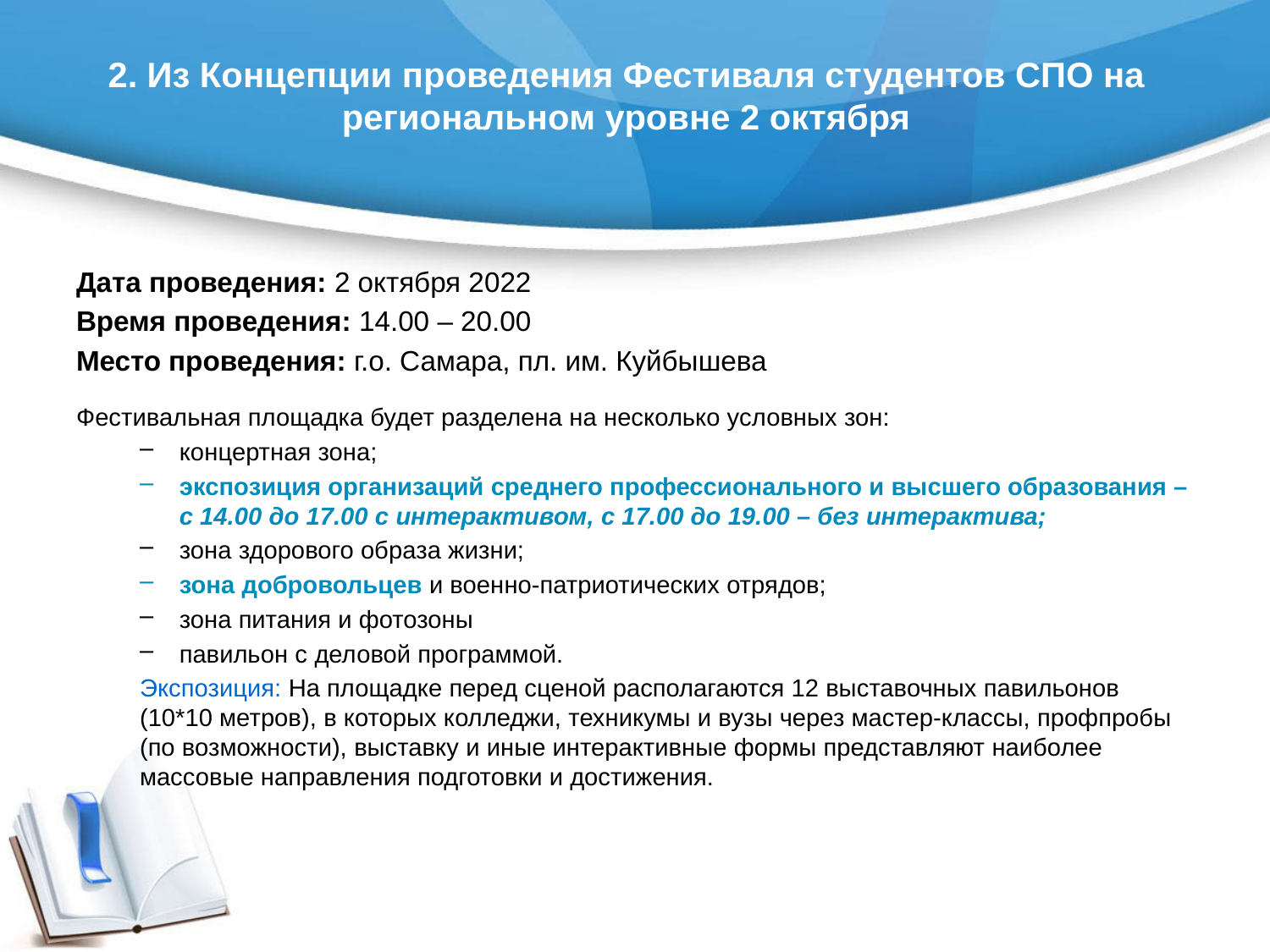

# 2. Из Концепции проведения Фестиваля студентов СПО на региональном уровне 2 октября
Дата проведения: 2 октября 2022
Время проведения: 14.00 – 20.00
Место проведения: г.о. Самара, пл. им. Куйбышева

Фестивальная площадка будет разделена на несколько условных зон:
концертная зона;
экспозиция организаций среднего профессионального и высшего образования – с 14.00 до 17.00 с интерактивом, с 17.00 до 19.00 – без интерактива;
зона здорового образа жизни;
зона добровольцев и военно-патриотических отрядов;
зона питания и фотозоны
павильон с деловой программой.
Экспозиция: На площадке перед сценой располагаются 12 выставочных павильонов (10*10 метров), в которых колледжи, техникумы и вузы через мастер-классы, профпробы (по возможности), выставку и иные интерактивные формы представляют наиболее массовые направления подготовки и достижения.